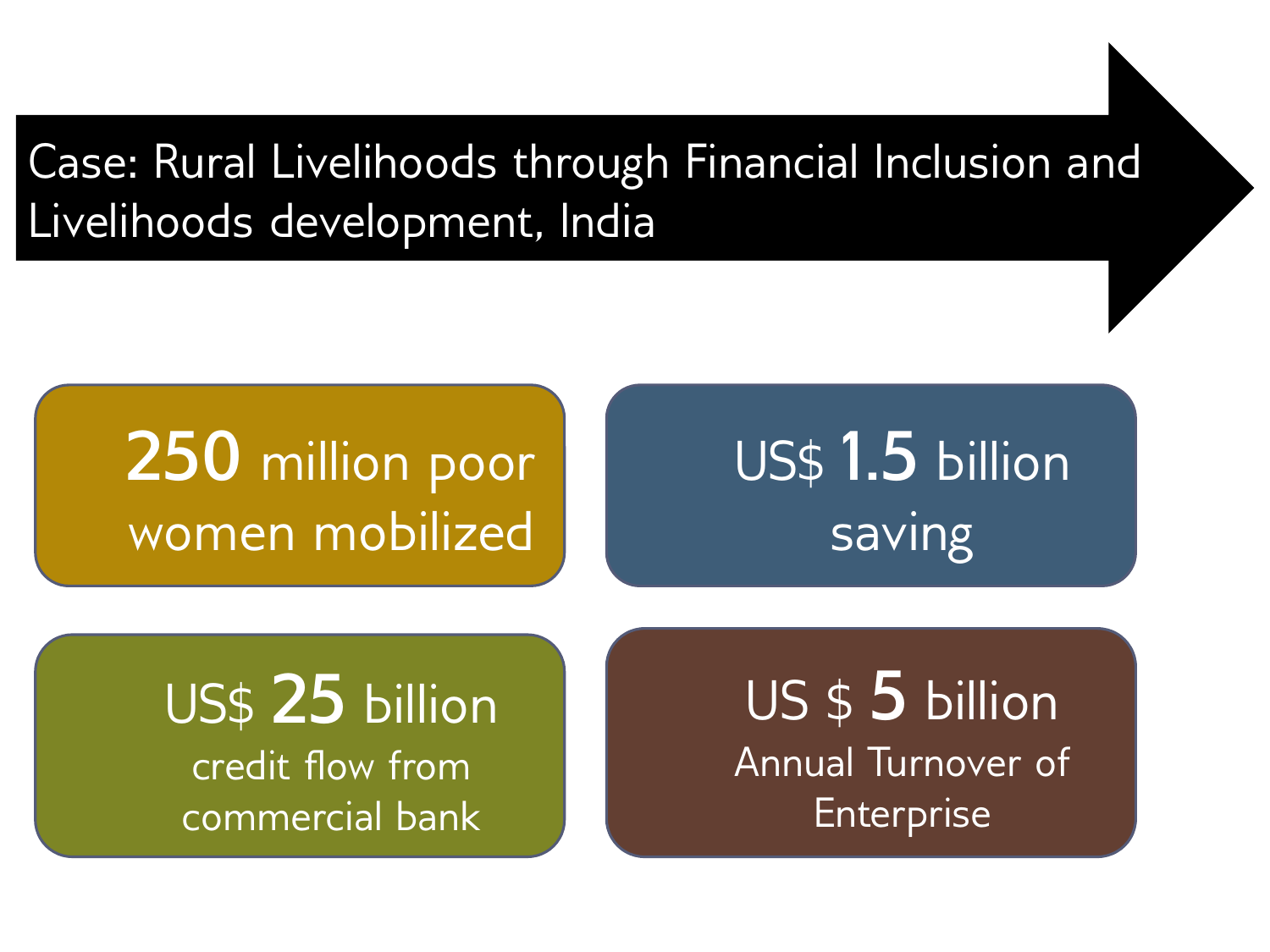

Case: Rural Livelihoods through Financial Inclusion and Livelihoods development, India
250 million poor women mobilized
US$ 1.5 billion saving
US $ 5 billion Annual Turnover of Enterprise
US$ 25 billion credit flow from commercial bank